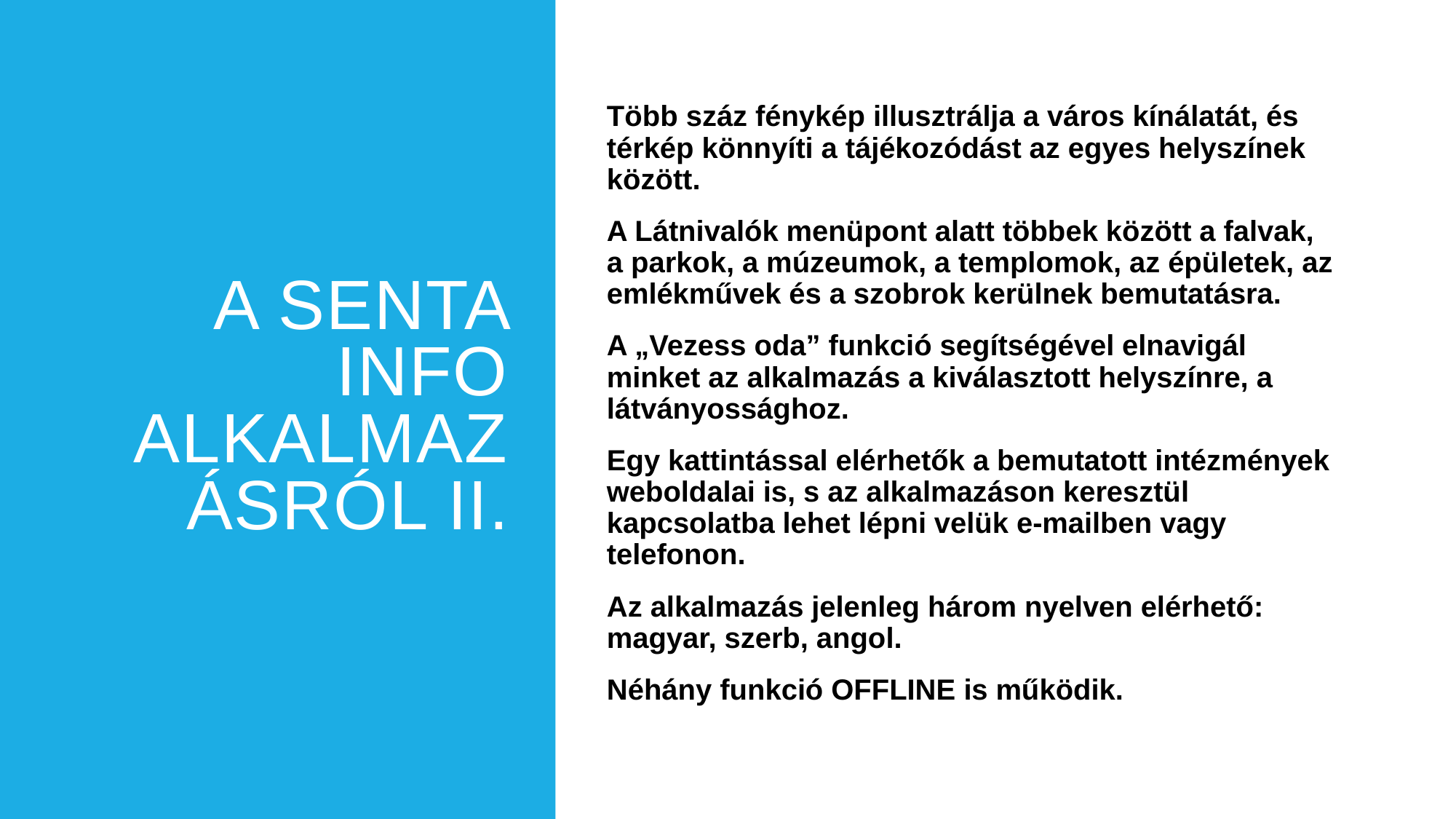

# A senta info alkalmazásról ii.
Több száz fénykép illusztrálja a város kínálatát, és térkép könnyíti a tájékozódást az egyes helyszínek között.
A Látnivalók menüpont alatt többek között a falvak, a parkok, a múzeumok, a templomok, az épületek, az emlékművek és a szobrok kerülnek bemutatásra.
A „Vezess oda” funkció segítségével elnavigál minket az alkalmazás a kiválasztott helyszínre, a látványossághoz.
Egy kattintással elérhetők a bemutatott intézmények weboldalai is, s az alkalmazáson keresztül kapcsolatba lehet lépni velük e-mailben vagy telefonon.
Az alkalmazás jelenleg három nyelven elérhető: magyar, szerb, angol.
Néhány funkció OFFLINE is működik.